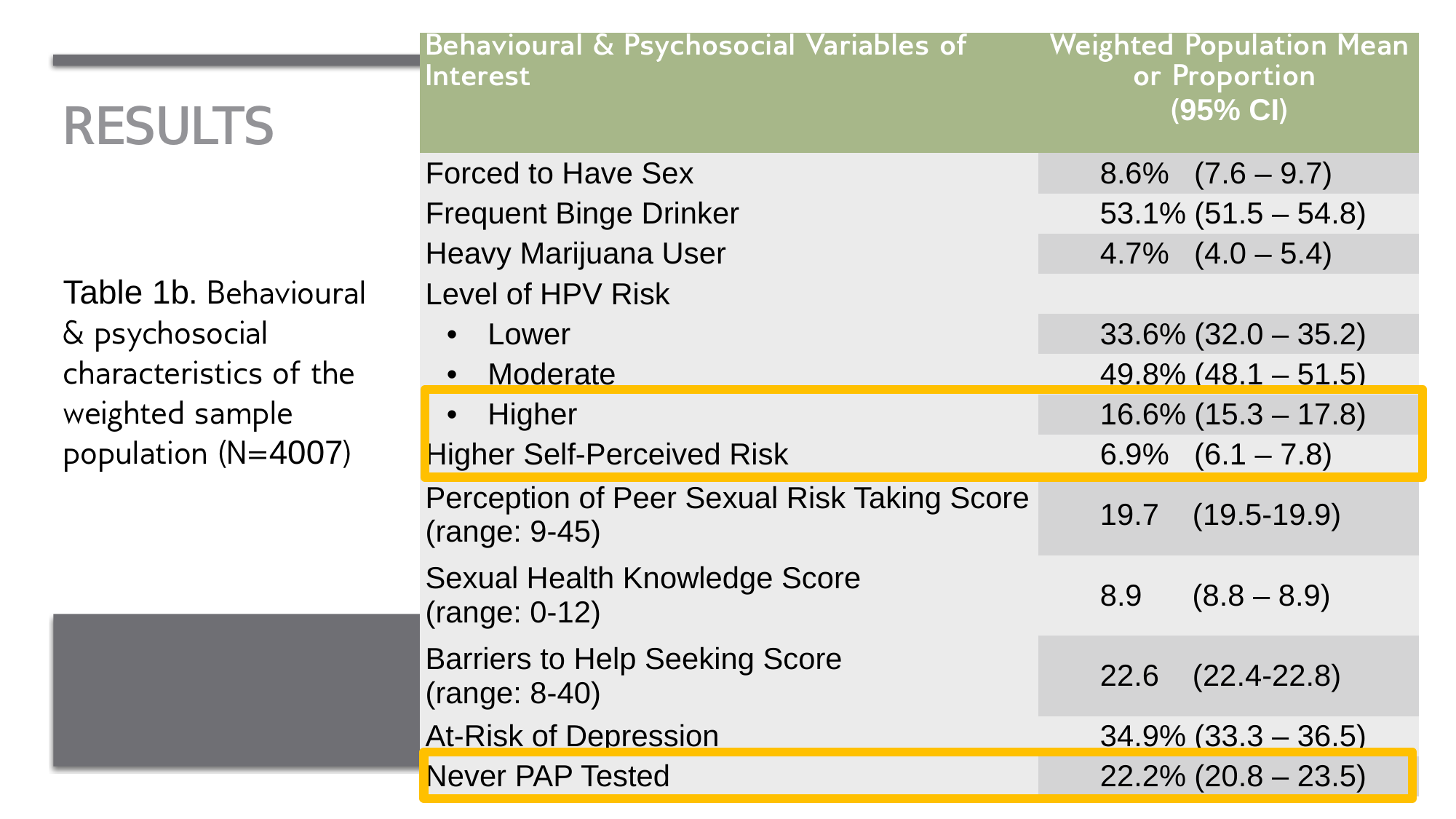

| Behavioural & Psychosocial Variables of Interest | Weighted Population Mean or Proportion (95% CI) |
| --- | --- |
| Forced to Have Sex | 8.6% (7.6 – 9.7) |
| Frequent Binge Drinker | 53.1% (51.5 – 54.8) |
| Heavy Marijuana User | 4.7% (4.0 – 5.4) |
| Level of HPV Risk |  |
| Lower | 33.6% (32.0 – 35.2) |
| Moderate | 49.8% (48.1 – 51.5) |
| Higher | 16.6% (15.3 – 17.8) |
| Higher Self-Perceived Risk | 6.9% (6.1 – 7.8) |
| Perception of Peer Sexual Risk Taking Score (range: 9-45) | 19.7 (19.5-19.9) |
| Sexual Health Knowledge Score (range: 0-12) | 8.9 (8.8 – 8.9) |
| Barriers to Help Seeking Score (range: 8-40) | 22.6 (22.4-22.8) |
| At-Risk of Depression | 34.9% (33.3 – 36.5) |
| Never PAP Tested | 22.2% (20.8 – 23.5) |
# Results
Table 1b. Behavioural & psychosocial characteristics of the weighted sample population (N=4007)